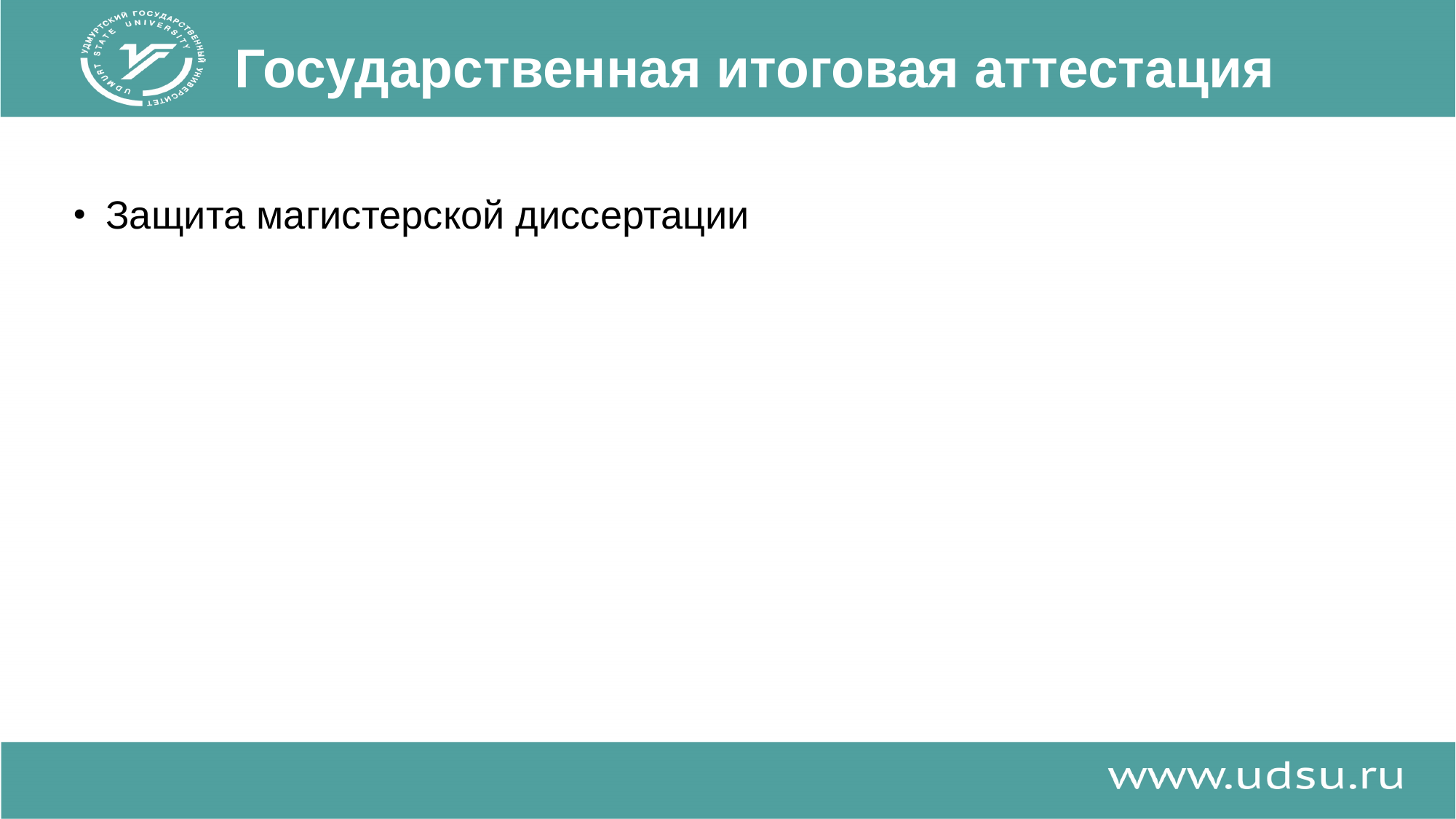

# Государственная итоговая аттестация
Защита магистерской диссертации